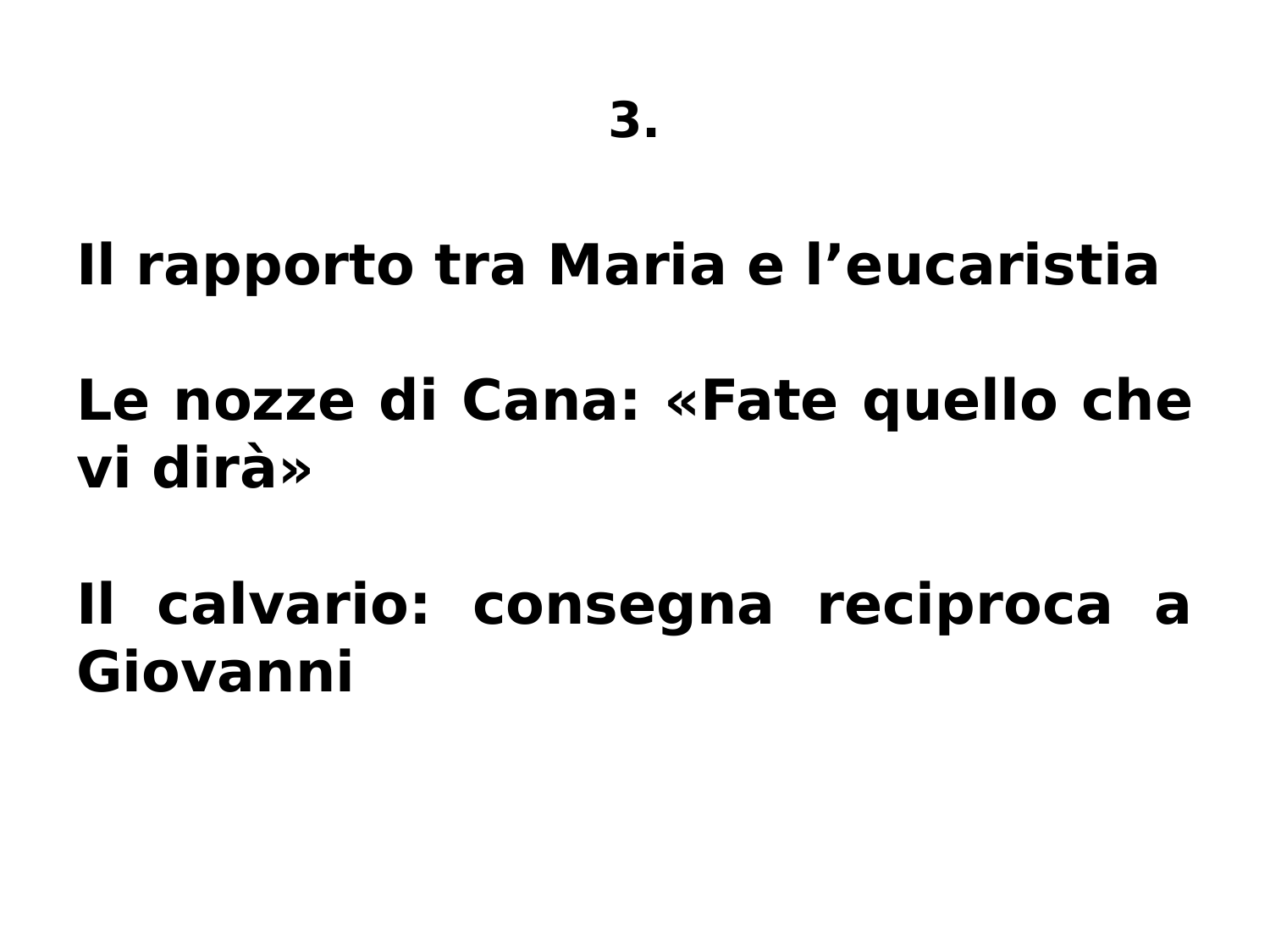

# 3.
Il rapporto tra Maria e l’eucaristia

Le nozze di Cana: «Fate quello che vi dirà»

Il calvario: consegna reciproca a Giovanni